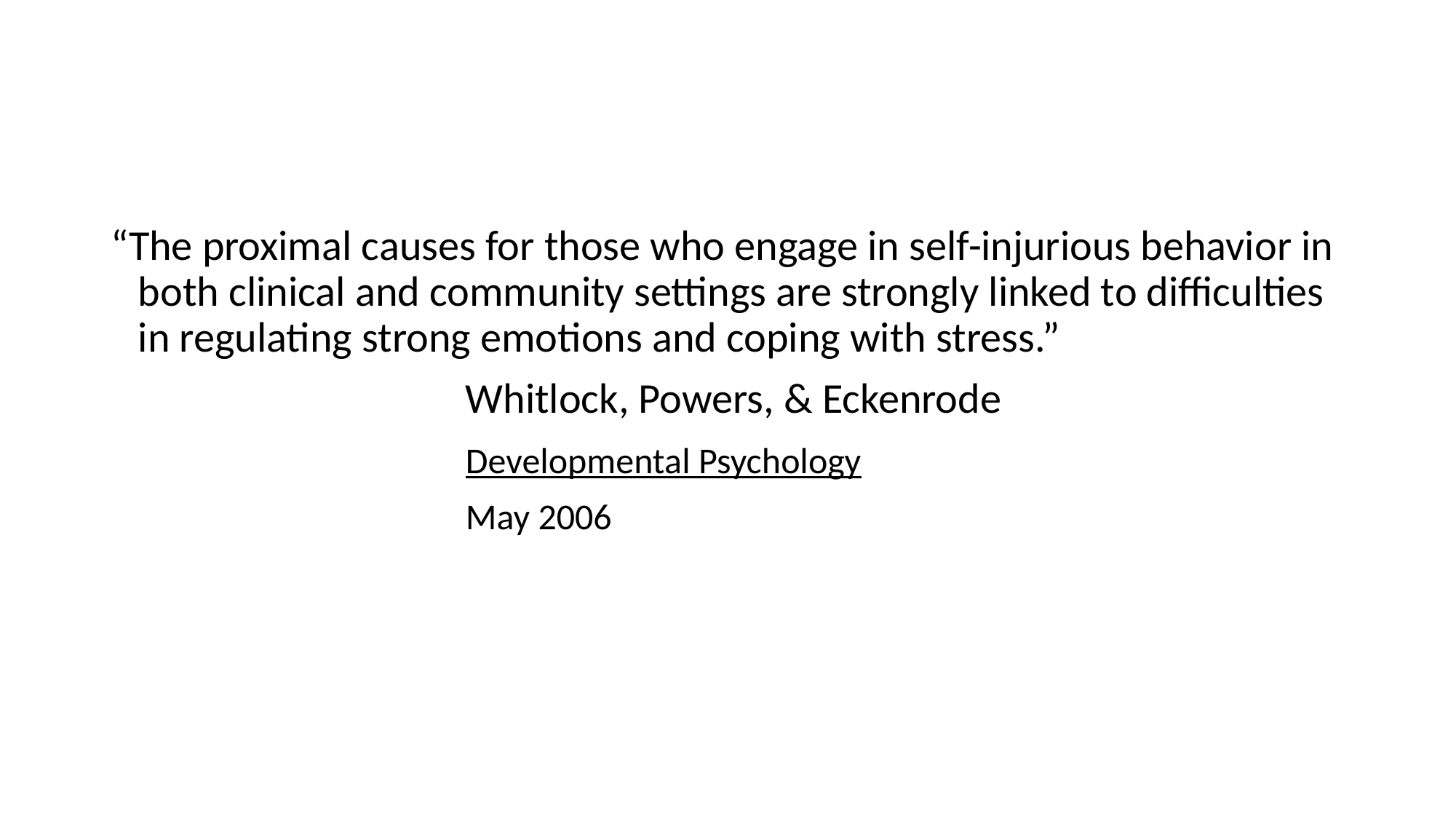

#
“The proximal causes for those who engage in self-injurious behavior in both clinical and community settings are strongly linked to difficulties in regulating strong emotions and coping with stress.”
				Whitlock, Powers, & Eckenrode
				Developmental Psychology
				May 2006